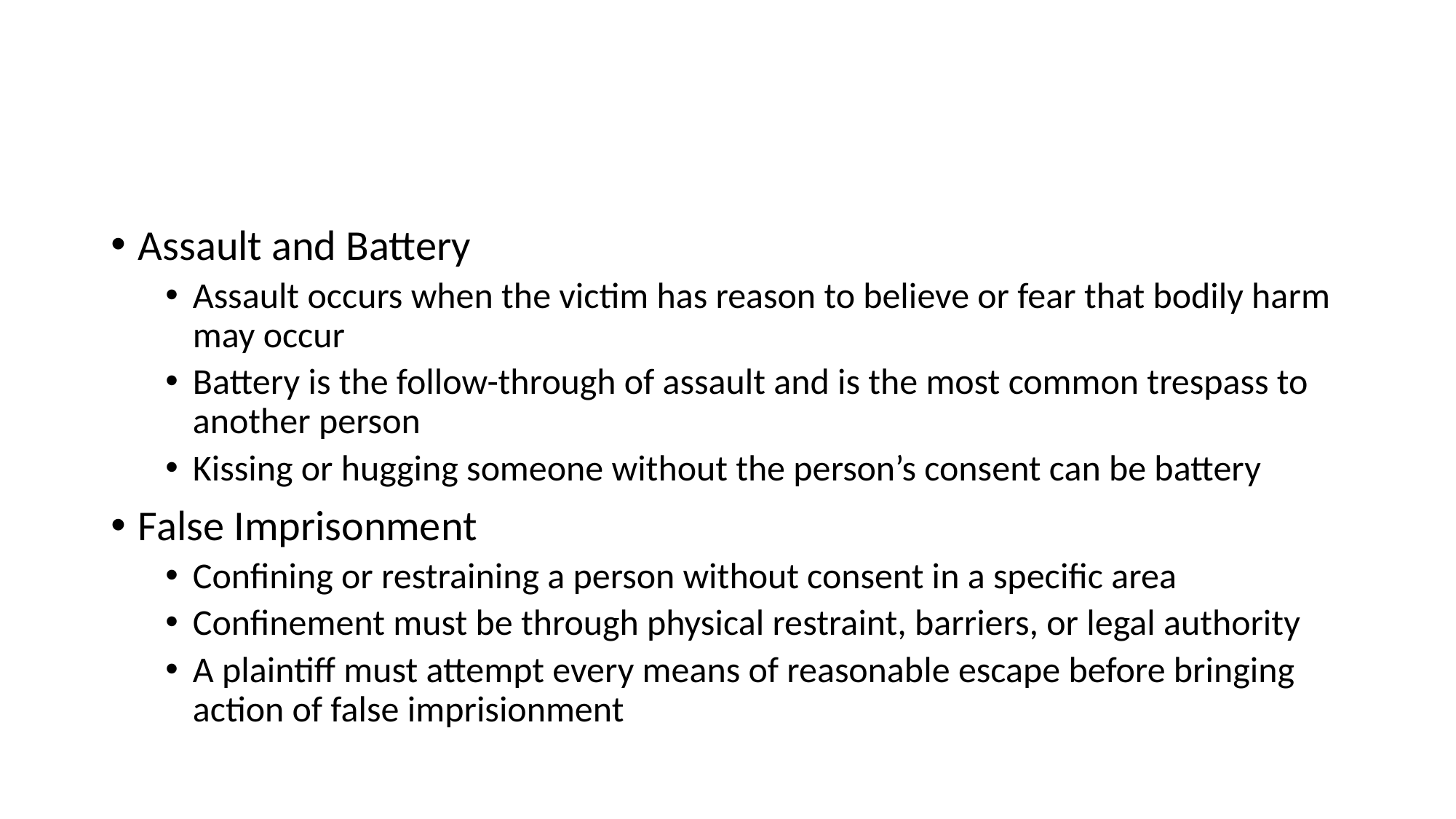

#
Assault and Battery
Assault occurs when the victim has reason to believe or fear that bodily harm may occur
Battery is the follow-through of assault and is the most common trespass to another person
Kissing or hugging someone without the person’s consent can be battery
False Imprisonment
Confining or restraining a person without consent in a specific area
Confinement must be through physical restraint, barriers, or legal authority
A plaintiff must attempt every means of reasonable escape before bringing action of false imprisionment